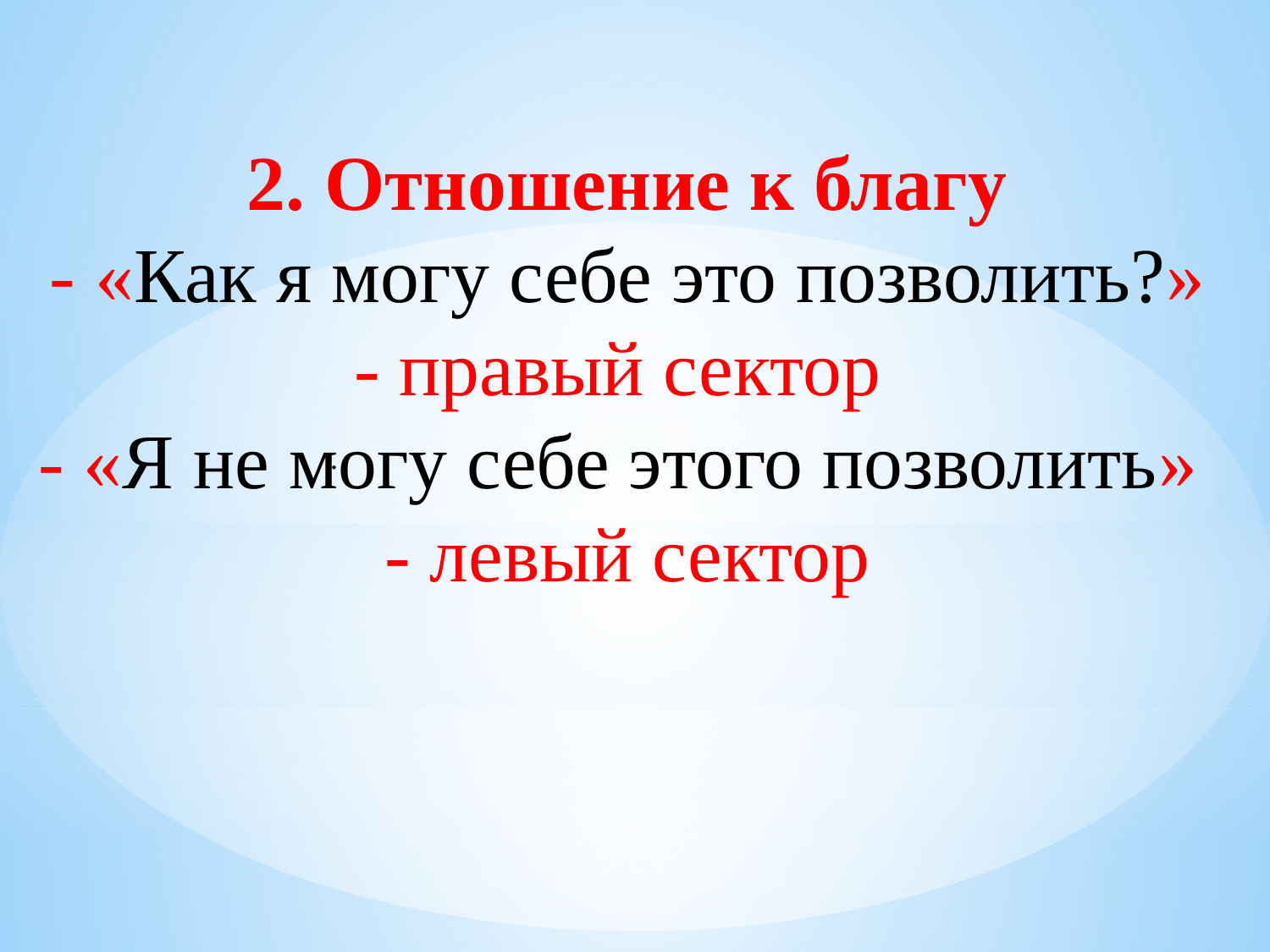

2. Отношение к благу
 - «Как я могу себе это позволить?»
 - правый сектор
 - «Я не могу себе этого позволить»   - левый сектор
.